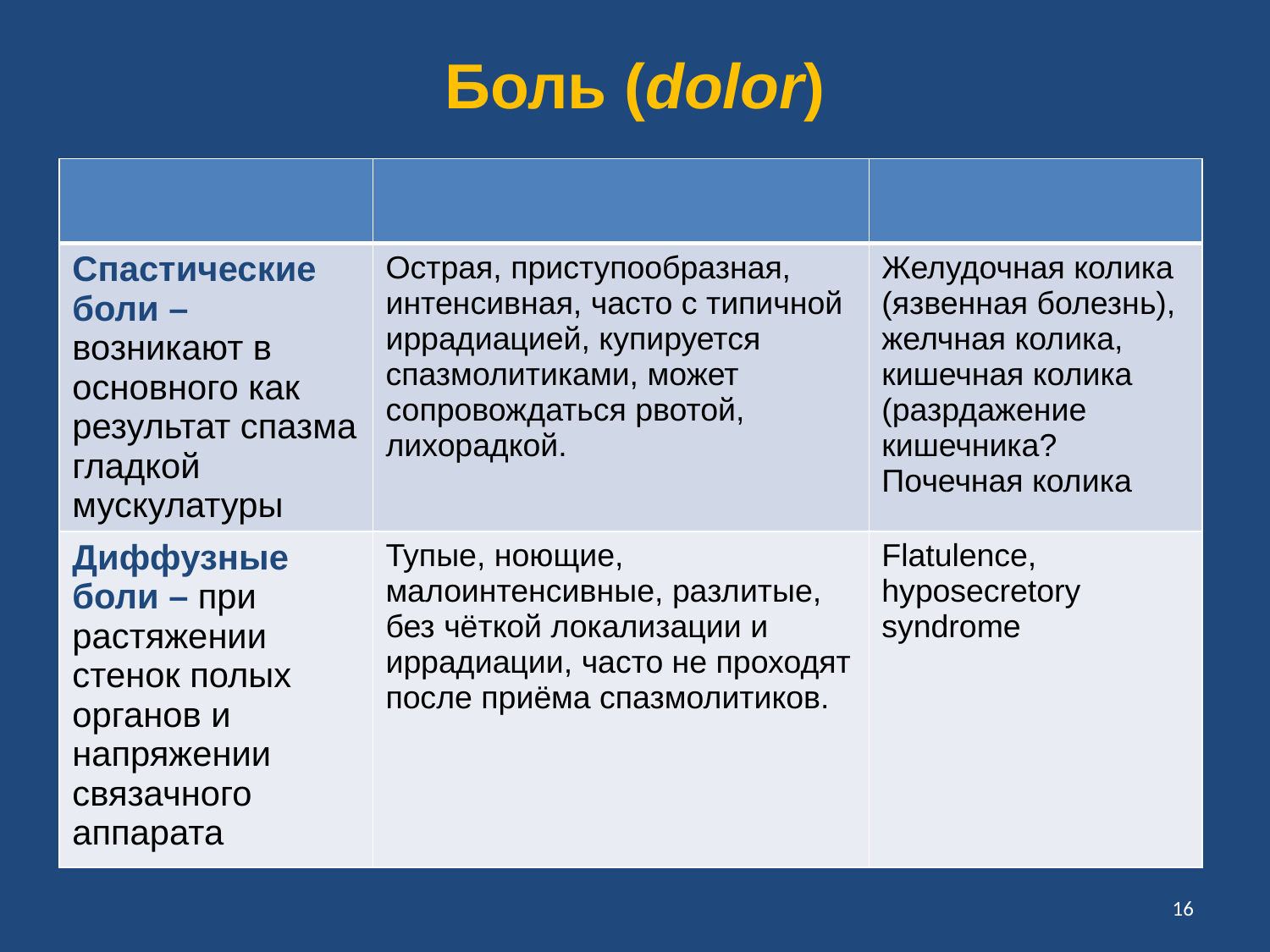

# Боль (dolor)
|  |  |  |
| --- | --- | --- |
| Спастические боли – возникают в основного как результат спазма гладкой мускулатуры | Острая, приступообразная, интенсивная, часто с типичной иррадиацией, купируется спазмолитиками, может сопровождаться рвотой, лихорадкой. | Желудочная колика (язвенная болезнь), желчная колика, кишечная колика (разрдажение кишечника? Почечная колика |
| Диффузные боли – при растяжении стенок полых органов и напряжении связачного аппарата | Тупые, ноющие, малоинтенсивные, разлитые, без чёткой локализации и иррадиации, часто не проходят после приёма спазмолитиков. | Flatulence, hyposecretory syndrome |
16